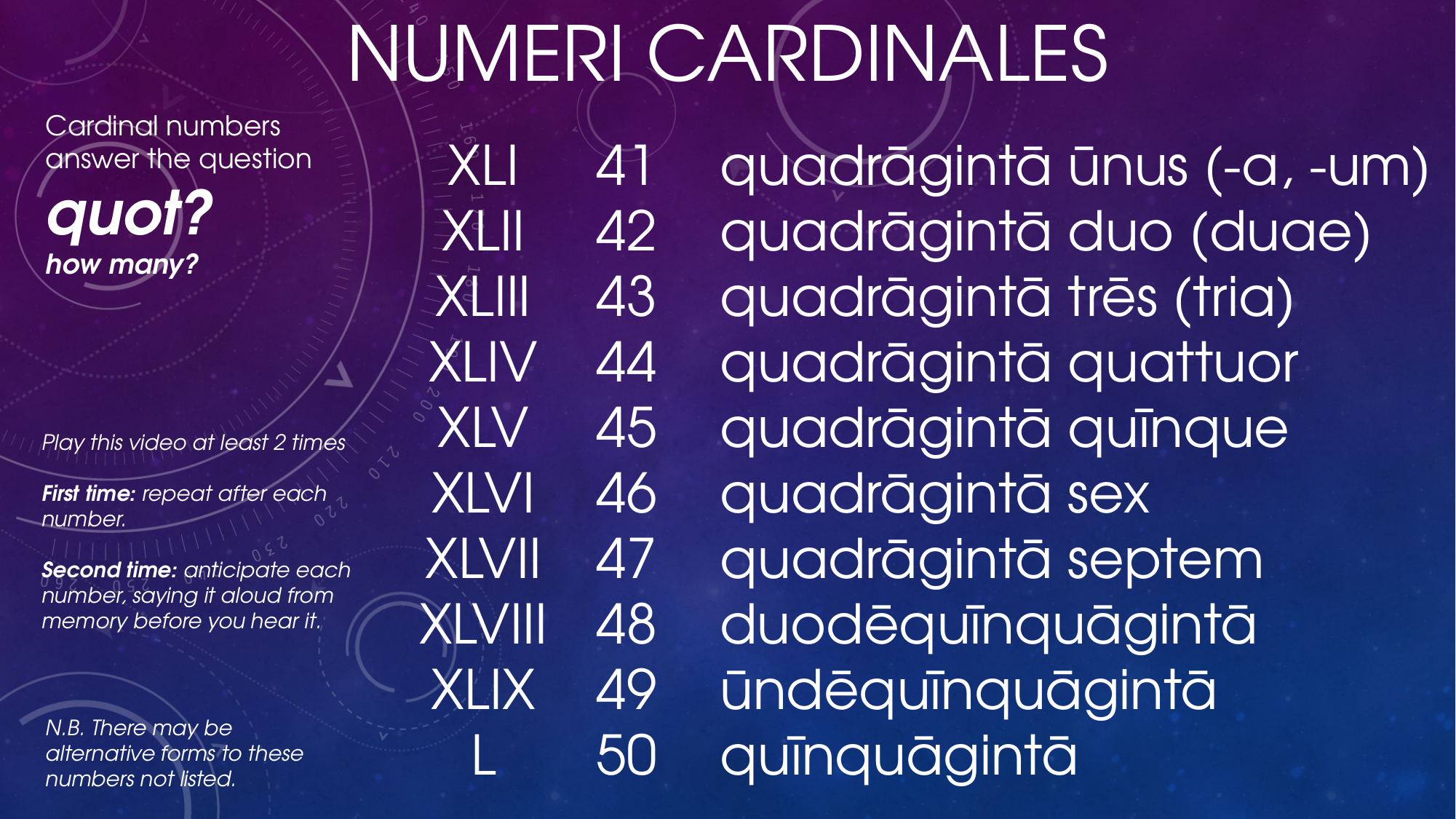

NUMERI CARDINALES
Cardinal numbers answer the question
quot?
how many?
XLI
XLII
XLIII
XLIV
XLV
XLVI
XLVII
XLVIII
XLIX
L
41
42
43
44
45
46
47
48
49
50
quadrāgintā ūnus (-a, -um)
quadrāgintā duo (duae)
quadrāgintā trēs (tria)
quadrāgintā quattuor
quadrāgintā quīnque
quadrāgintā sex
quadrāgintā septem
duodēquīnquāgintā
ūndēquīnquāgintā
quīnquāgintā
Play this video at least 2 times

First time: repeat after each number.

Second time: anticipate each number, saying it aloud from memory before you hear it.
N.B. There may be alternative forms to these numbers not listed.